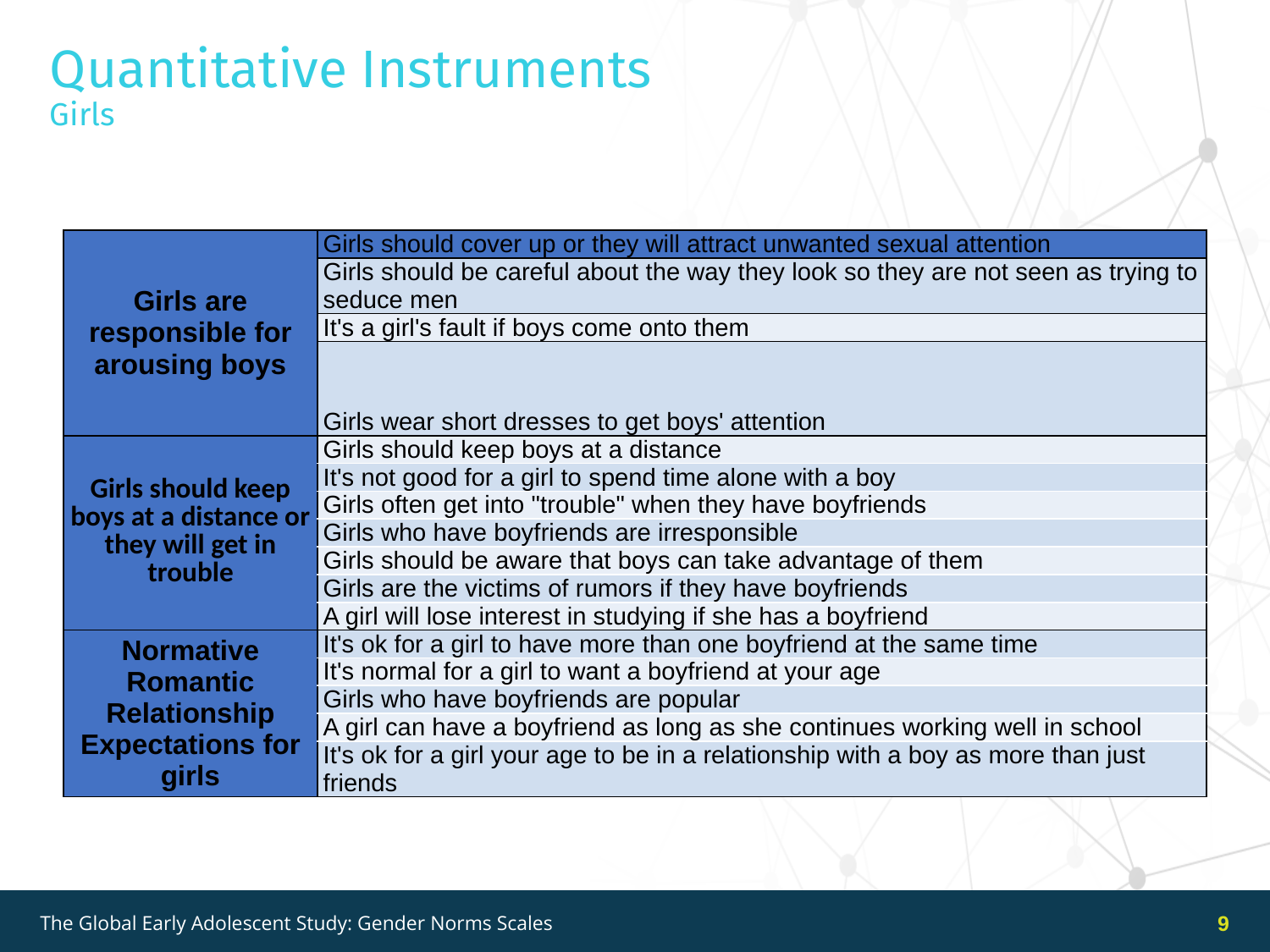

Quantitative Instruments
Girls

| Girls are responsible for arousing boys | Girls should cover up or they will attract unwanted sexual attention |
| --- | --- |
|  | Girls should be careful about the way they look so they are not seen as trying to seduce men |
|  | It's a girl's fault if boys come onto them |
|  | Girls wear short dresses to get boys' attention |
| Girls should keep boys at a distance or they will get in trouble | Girls should keep boys at a distance |
|  | It's not good for a girl to spend time alone with a boy |
|  | Girls often get into "trouble" when they have boyfriends |
|  | Girls who have boyfriends are irresponsible |
|  | Girls should be aware that boys can take advantage of them |
|  | Girls are the victims of rumors if they have boyfriends |
|  | A girl will lose interest in studying if she has a boyfriend |
| Normative Romantic Relationship Expectations for girls | It's ok for a girl to have more than one boyfriend at the same time |
|  | It's normal for a girl to want a boyfriend at your age |
|  | Girls who have boyfriends are popular |
|  | A girl can have a boyfriend as long as she continues working well in school |
|  | It's ok for a girl your age to be in a relationship with a boy as more than just friends |

9
The Global Early Adolescent Study: Gender Norms Scales